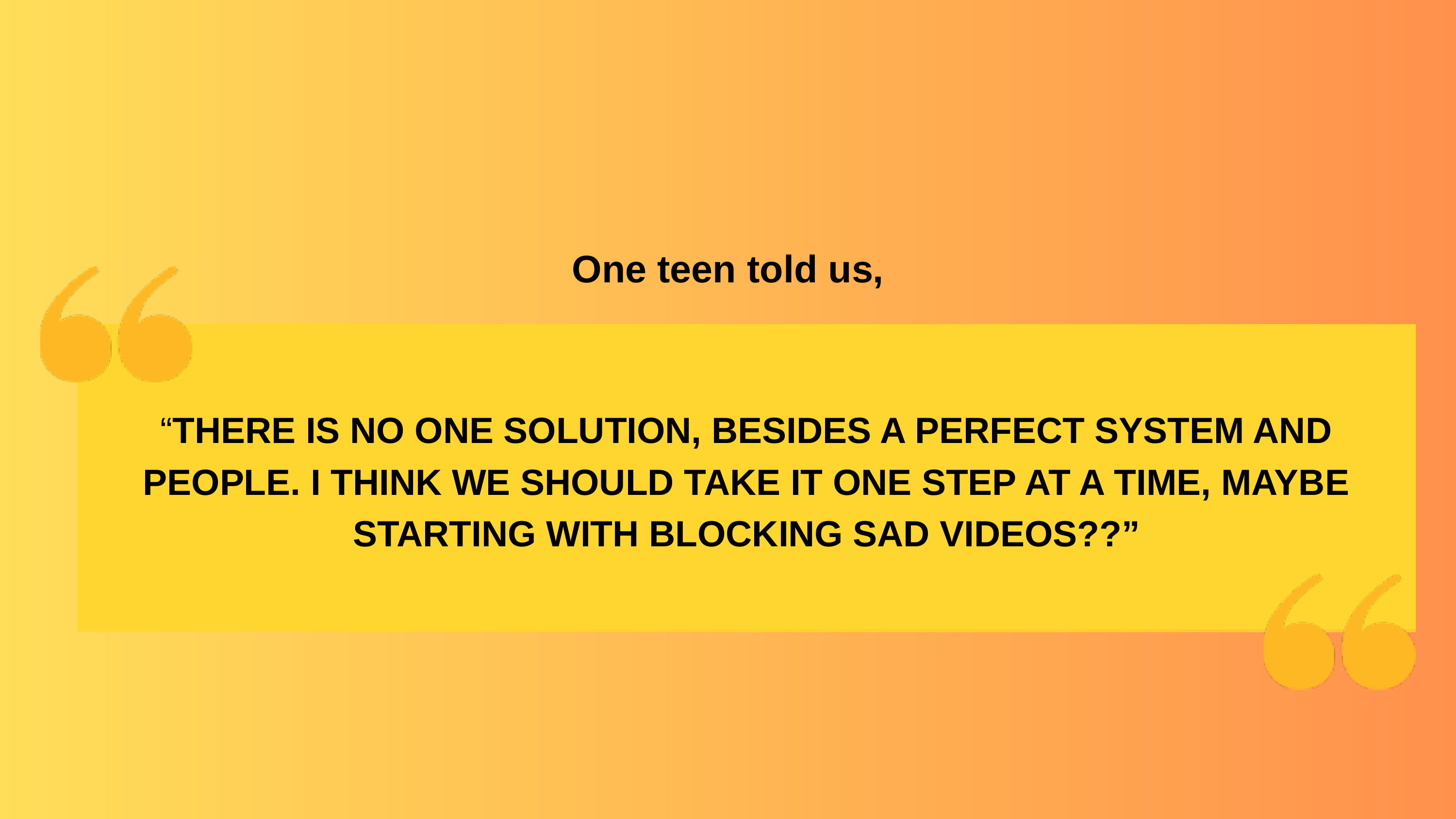

One teen told us,

“THERE IS NO ONE SOLUTION, BESIDES A PERFECT SYSTEM AND PEOPLE. I THINK WE SHOULD TAKE IT ONE STEP AT A TIME, MAYBE STARTING WITH BLOCKING SAD VIDEOS??”